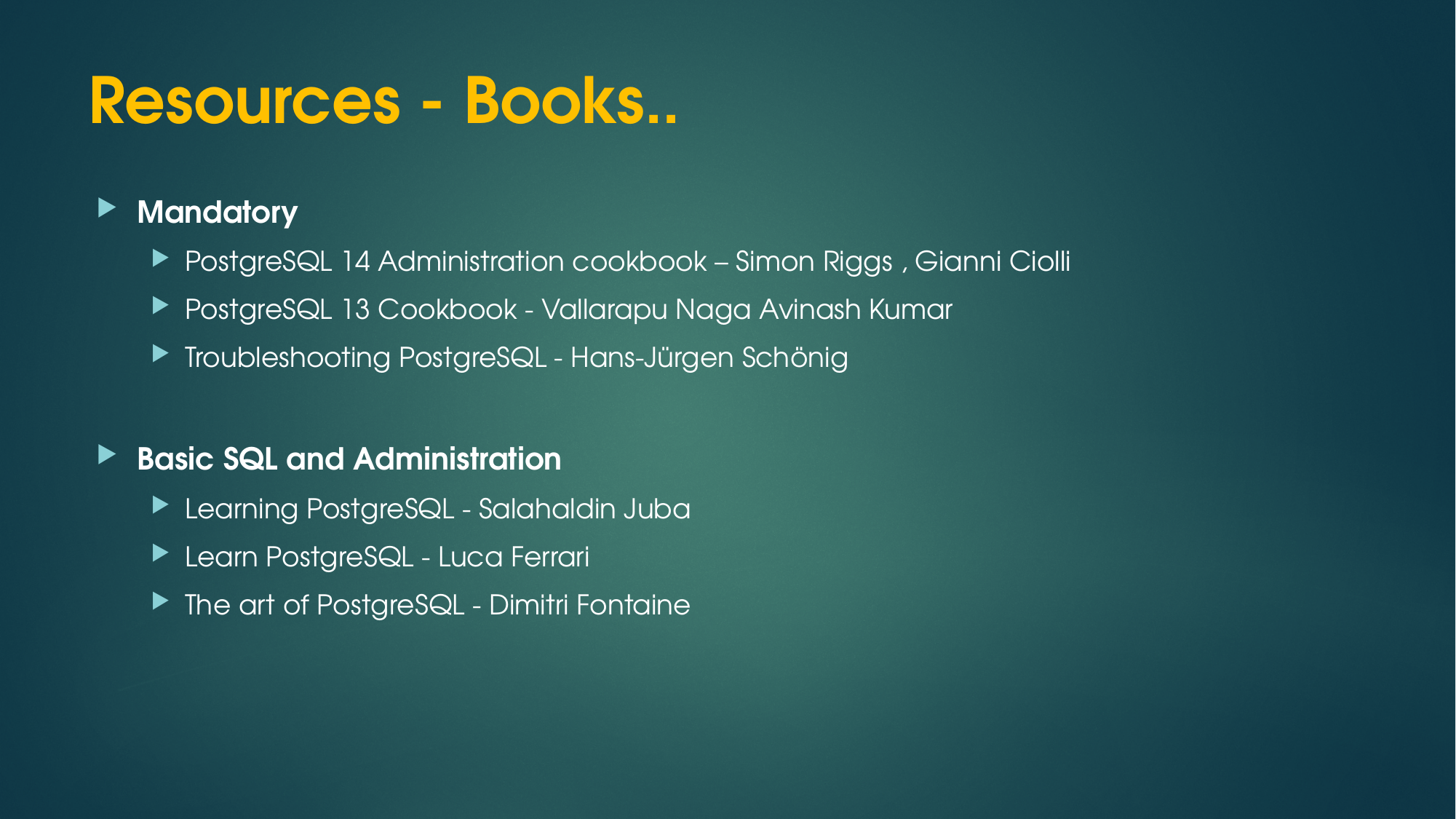

# Resources - Books..
Mandatory
PostgreSQL 14 Administration cookbook – Simon Riggs , Gianni Ciolli
PostgreSQL 13 Cookbook - Vallarapu Naga Avinash Kumar
Troubleshooting PostgreSQL - Hans-Jürgen Schönig

Basic SQL and Administration
Learning PostgreSQL - Salahaldin Juba
Learn PostgreSQL - Luca Ferrari
The art of PostgreSQL - Dimitri Fontaine